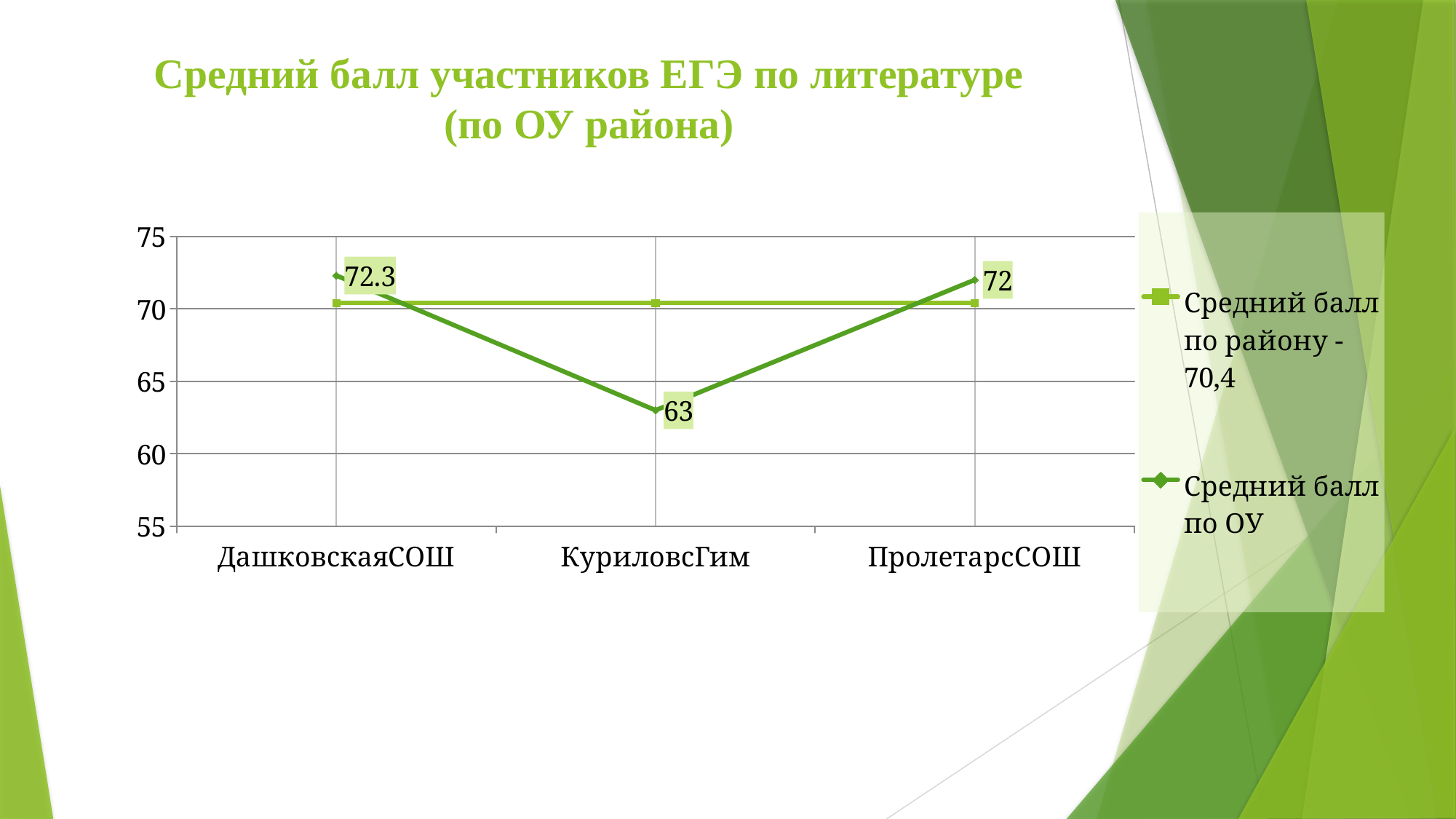

# Средний балл участников ЕГЭ по литературе (по ОУ района)

### Chart

| Category | Средний балл по району - 70,4 | Средний балл по ОУ |
|---|---|---|
| ДашковскаяСОШ | 70.4 | 72.3 |
| КуриловсГим | 70.4 | 63.0 |
| ПролетарсСОШ | 70.4 | 72.0 |